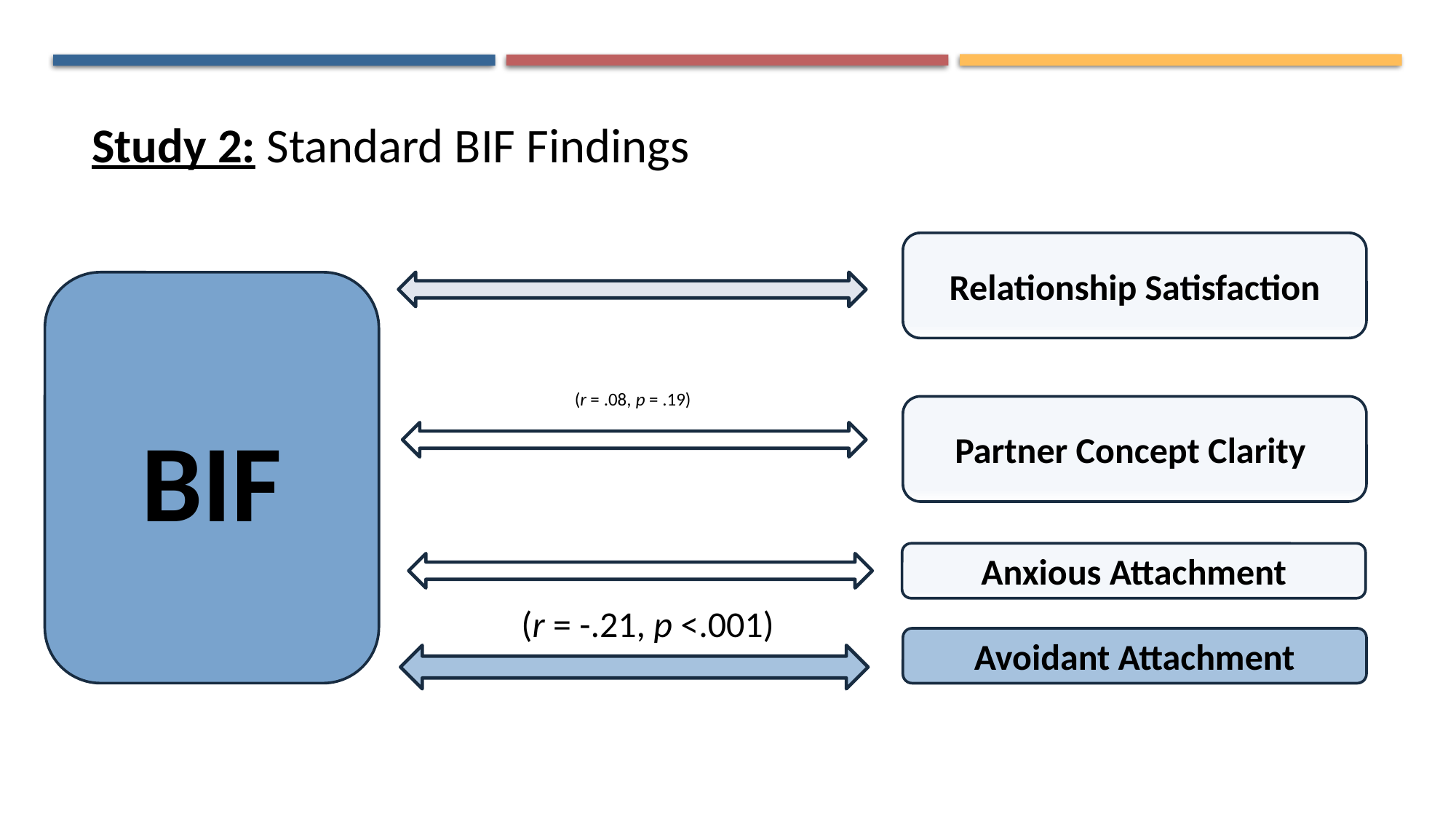

Study 2: Standard BIF Findings
Relationship Satisfaction
BIF

(r = .08, p = .19)

Partner Concept Clarity

Anxious Attachment

 (r = -.21, p <.001)
Avoidant Attachment